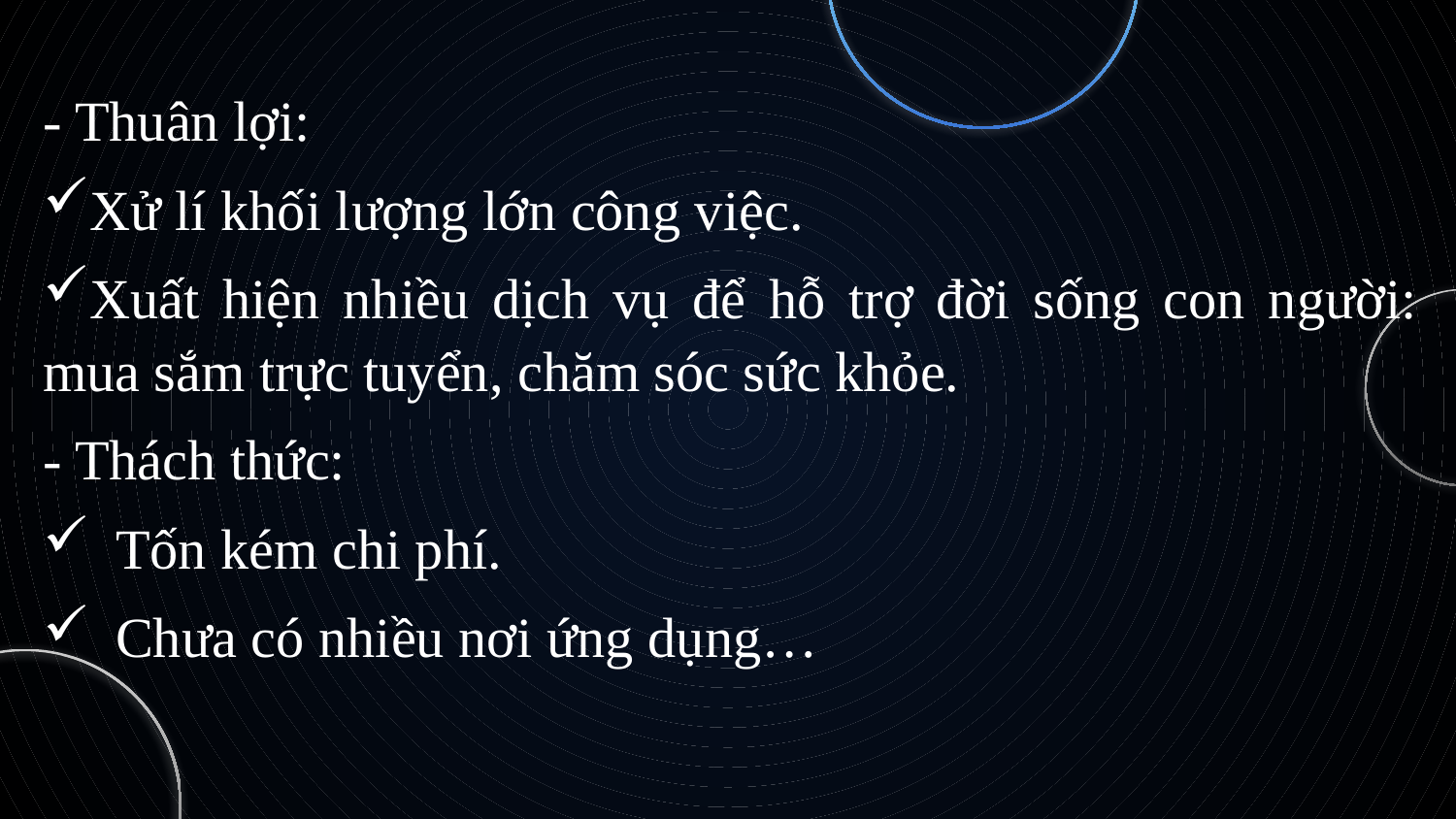

- Thuân lợi:
Xử lí khối lượng lớn công việc.
Xuất hiện nhiều dịch vụ để hỗ trợ đời sống con người: mua sắm trực tuyển, chăm sóc sức khỏe.
- Thách thức:
Tốn kém chi phí.
Chưa có nhiều nơi ứng dụng…